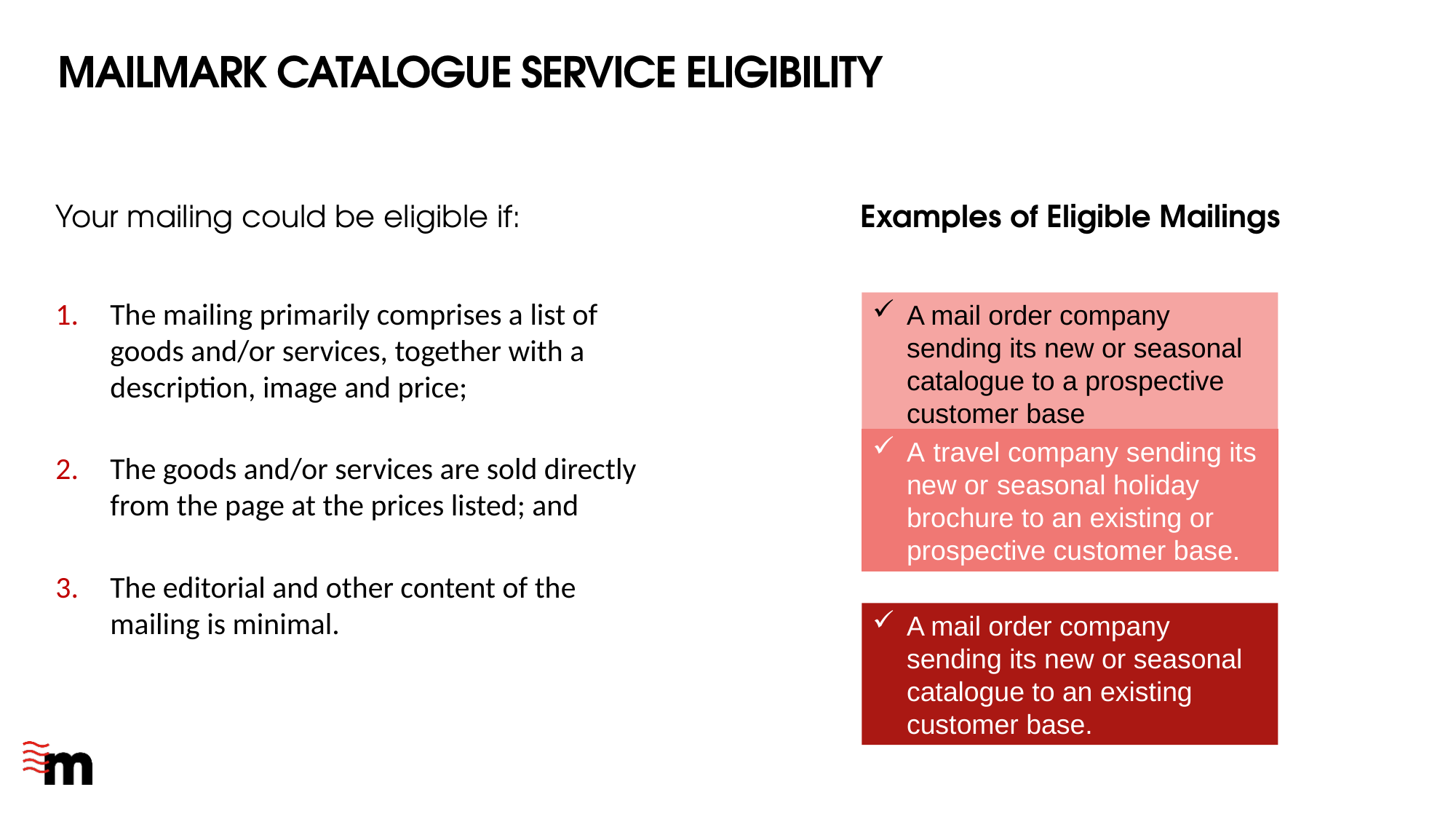

# Mailmark Catalogue service eligibility
Your mailing could be eligible if:
Examples of Eligible Mailings
The mailing primarily comprises a list of goods and/or services, together with a description, image and price;
The goods and/or services are sold directly from the page at the prices listed; and
The editorial and other content of the mailing is minimal.
A mail order company sending its new or seasonal catalogue to a prospective customer base
A travel company sending its new or seasonal holiday brochure to an existing or prospective customer base.
A mail order company sending its new or seasonal catalogue to an existing customer base.